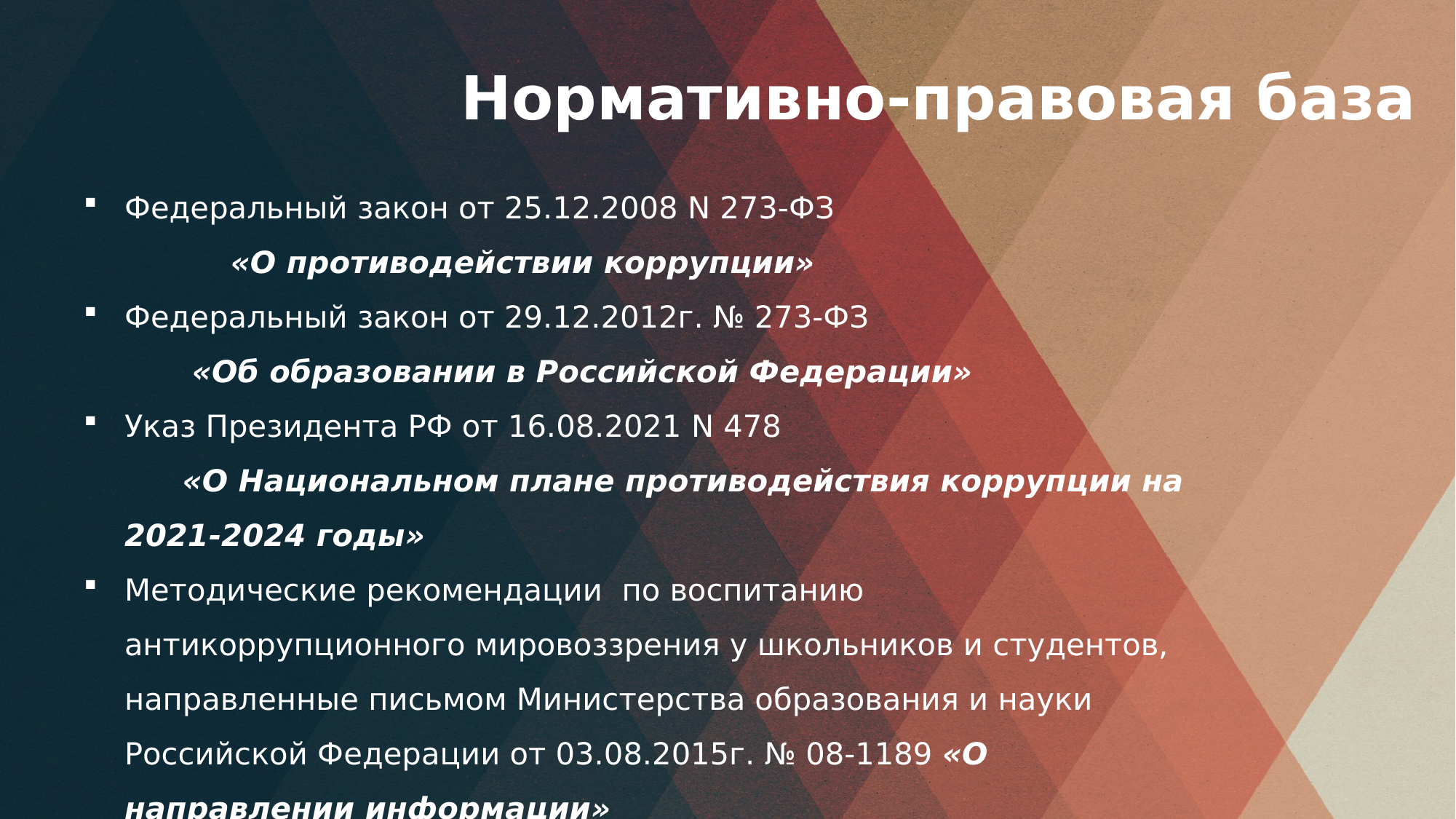

# Нормативно-правовая база
Федеральный закон от 25.12.2008 N 273-ФЗ                                                  «О противодействии коррупции»
Федеральный закон от 29.12.2012г. № 273-ФЗ                                           «Об образовании в Российской Федерации»
Указ Президента РФ от 16.08.2021 N 478                                                   «О Национальном плане противодействия коррупции на 2021-2024 годы»
Методические рекомендации  по воспитанию антикоррупционного мировоззрения у школьников и студентов, направленные письмом Министерства образования и науки Российской Федерации от 03.08.2015г. № 08-1189 «О направлении информации»